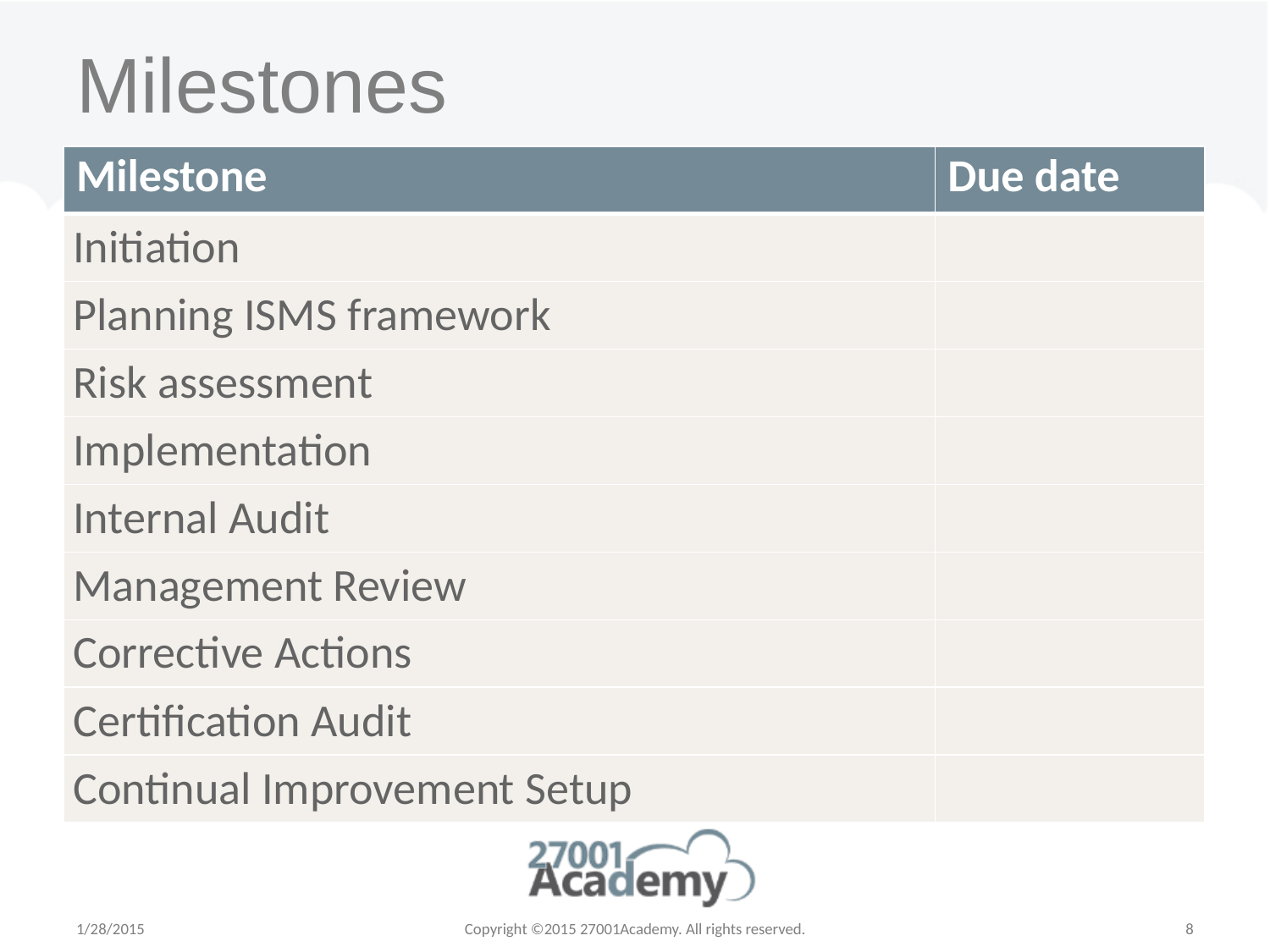

# Milestones
| Milestone | Due date |
| --- | --- |
| Initiation |  |
| Planning ISMS framework |  |
| Risk assessment |  |
| Implementation |  |
| Internal Audit |  |
| Management Review |  |
| Corrective Actions |  |
| Certification Audit |  |
| Continual Improvement Setup |  |
1/28/2015
Copyright ©2015 27001Academy. All rights reserved.
8